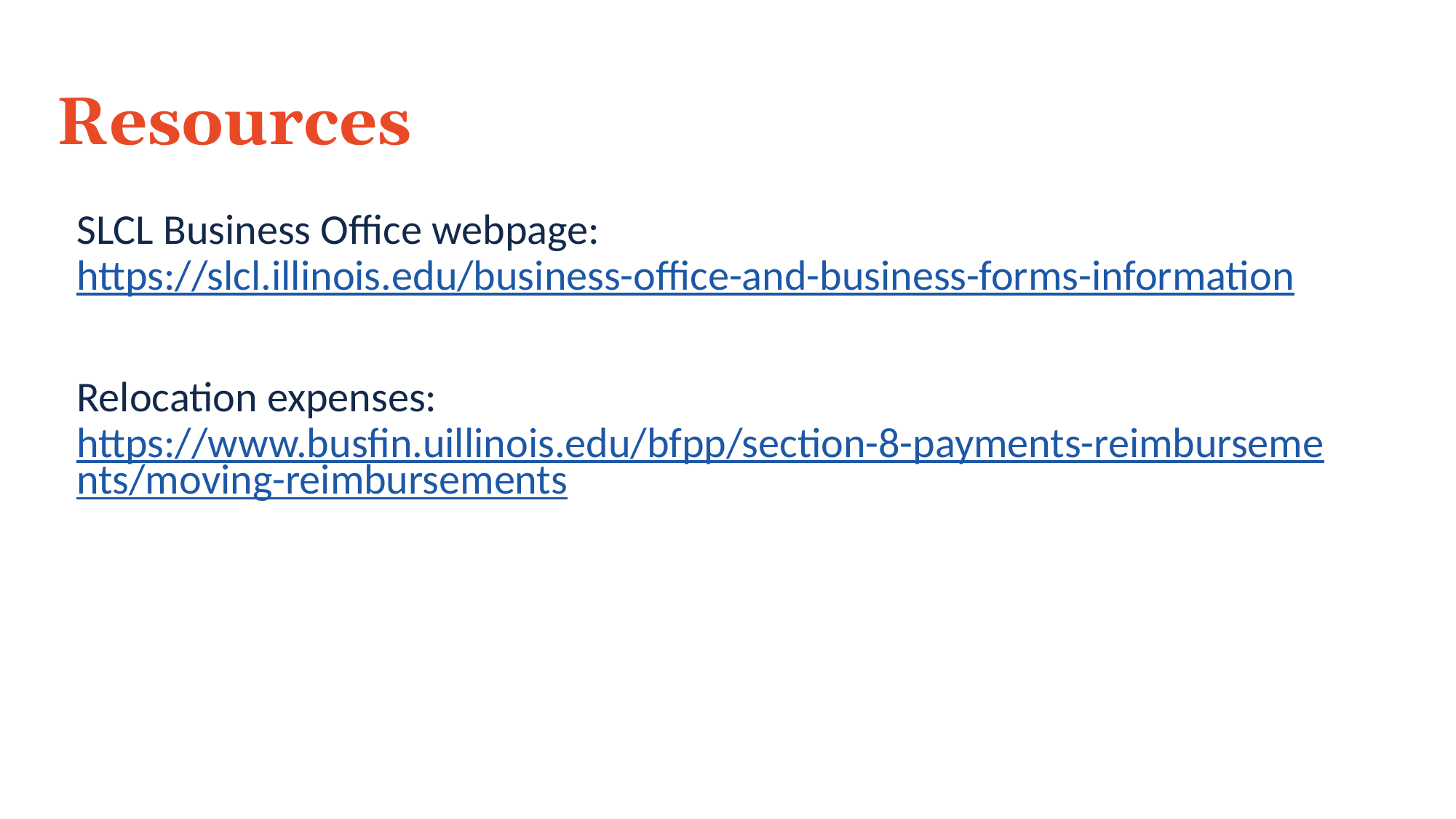

# Resources
SLCL Business Office webpage:  https://slcl.illinois.edu/business-office-and-business-forms-information

Relocation expenses:  https://www.busfin.uillinois.edu/bfpp/section-8-payments-reimbursements/moving-reimbursements